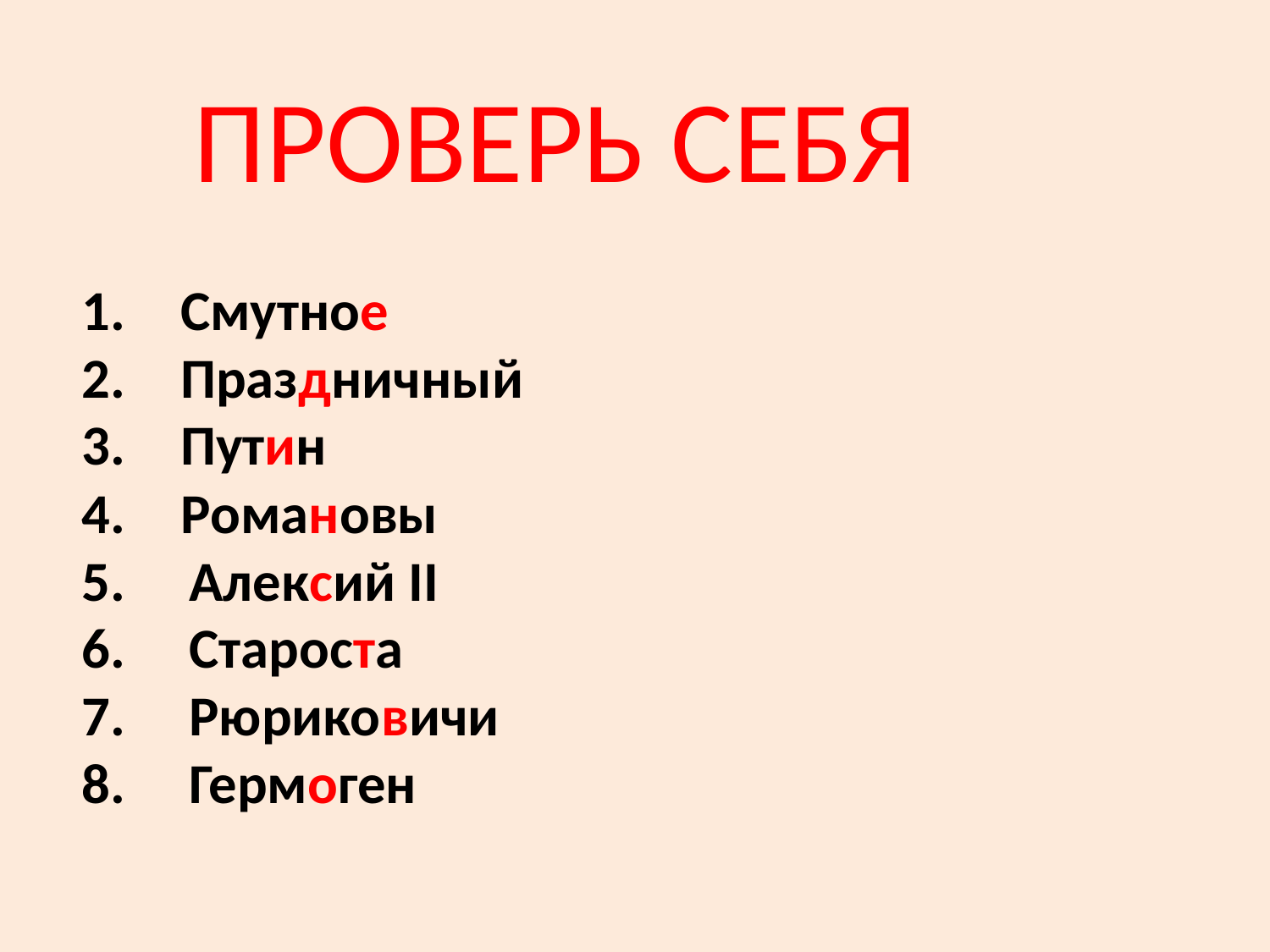

ПРОВЕРЬ СЕБЯ

    Смутное
    Праздничный
    Путин
    Романовы
5.     Алексий II
6.     Староста
7.     Рюриковичи
8.     Гермоген